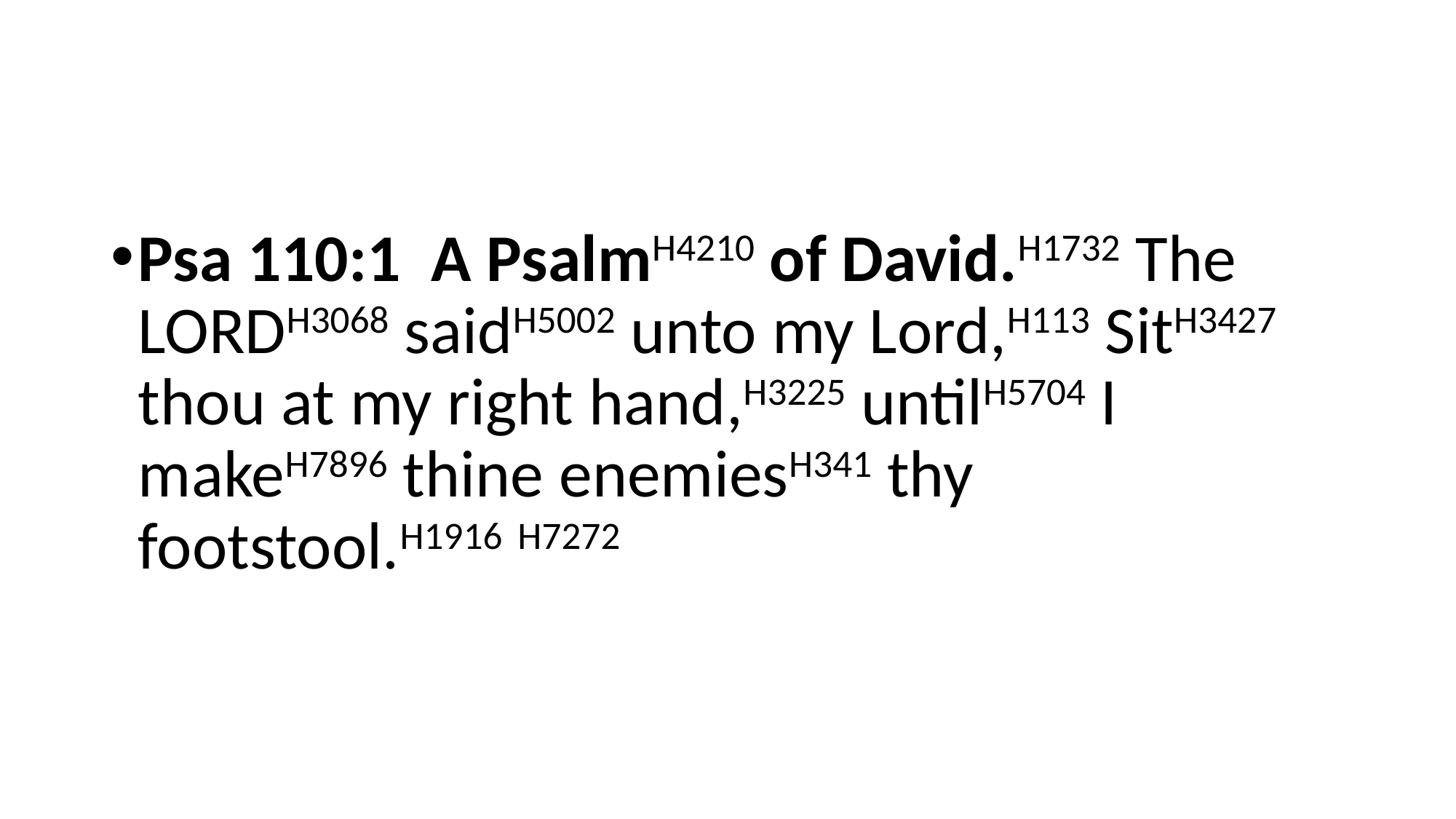

#
Psa 110:1  A PsalmH4210 of David.H1732 The LORDH3068 saidH5002 unto my Lord,H113 SitH3427 thou at my right hand,H3225 untilH5704 I makeH7896 thine enemiesH341 thy footstool.H1916 H7272